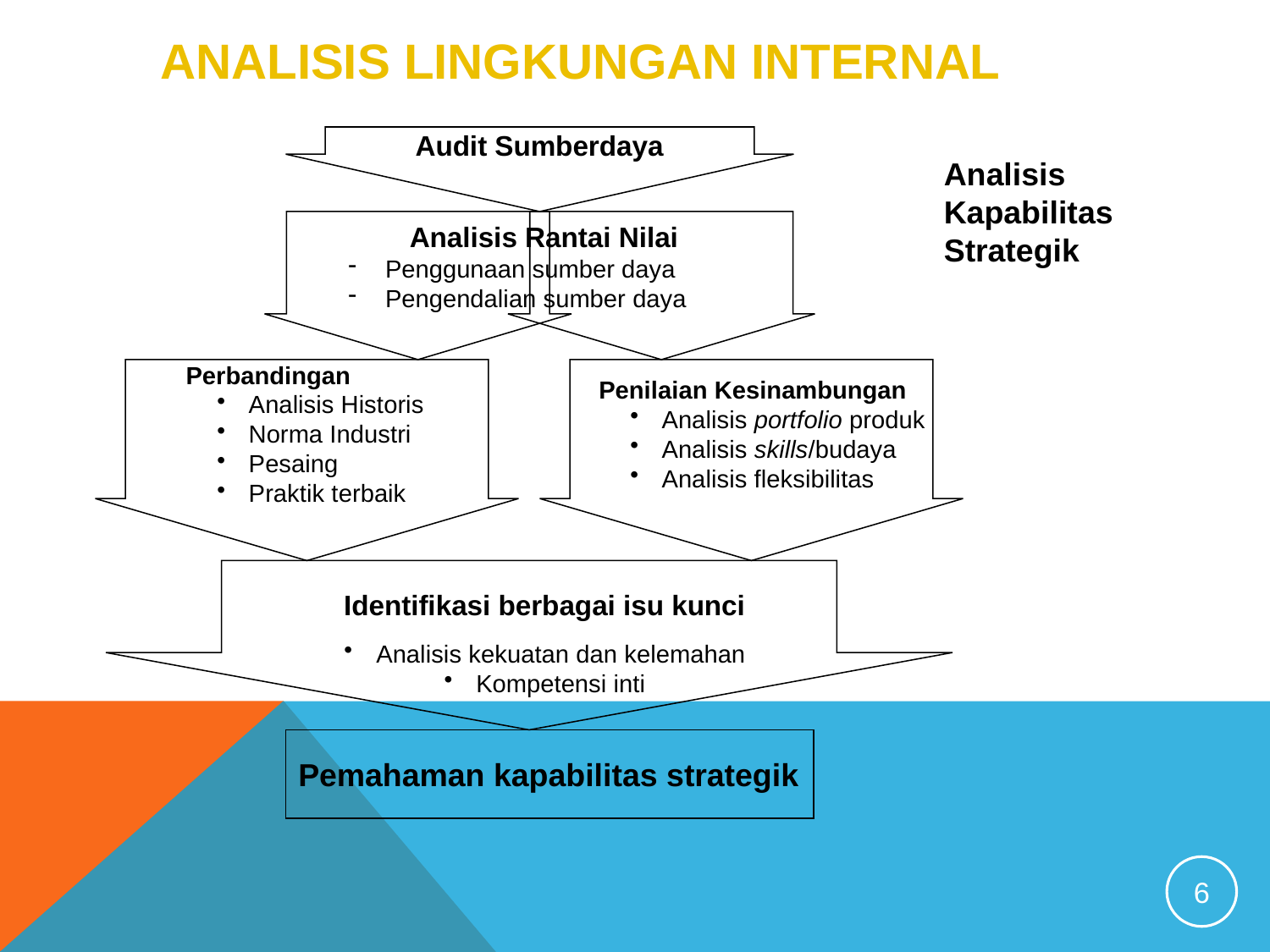

ANALISIS LINGKUNGAN INTERNAL
Audit Sumberdaya
Analisis Kapabilitas Strategik
    Analisis Rantai Nilai
 Penggunaan sumber daya
 Pengendalian sumber daya

Perbandingan
Analisis Historis
Norma Industri
Pesaing
Praktik terbaik
Penilaian Kesinambungan
Analisis portfolio produk
Analisis skills/budaya
Analisis fleksibilitas

    Identifikasi berbagai isu kunci

Analisis kekuatan dan kelemahan
Kompetensi inti

Pemahaman kapabilitas strategik

6